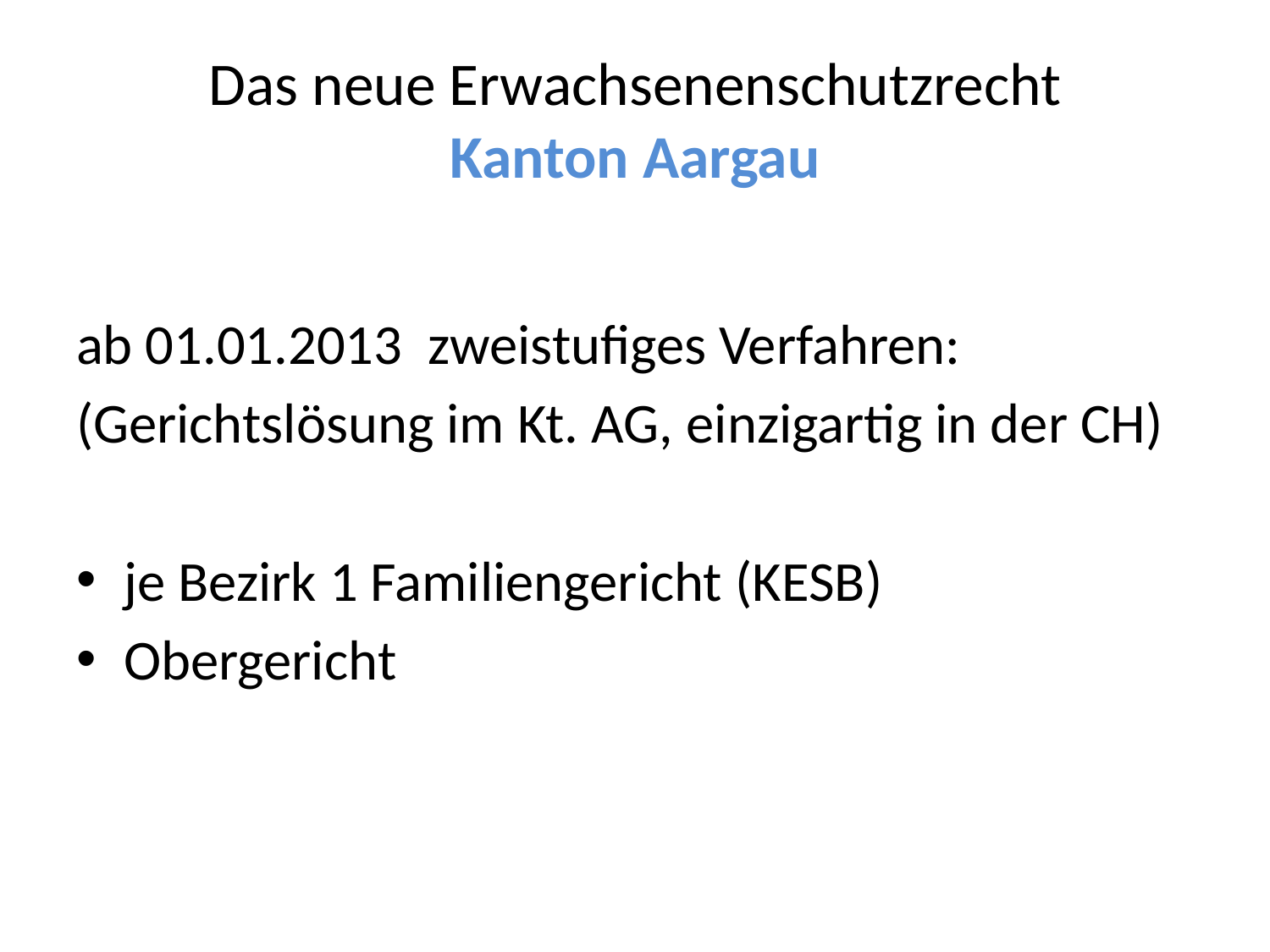

# Das neue Erwachsenenschutzrecht Kanton Aargau

ab 01.01.2013  zweistufiges Verfahren:
(Gerichtslösung im Kt. AG, einzigartig in der CH)

je Bezirk 1 Familiengericht (KESB)
Obergericht